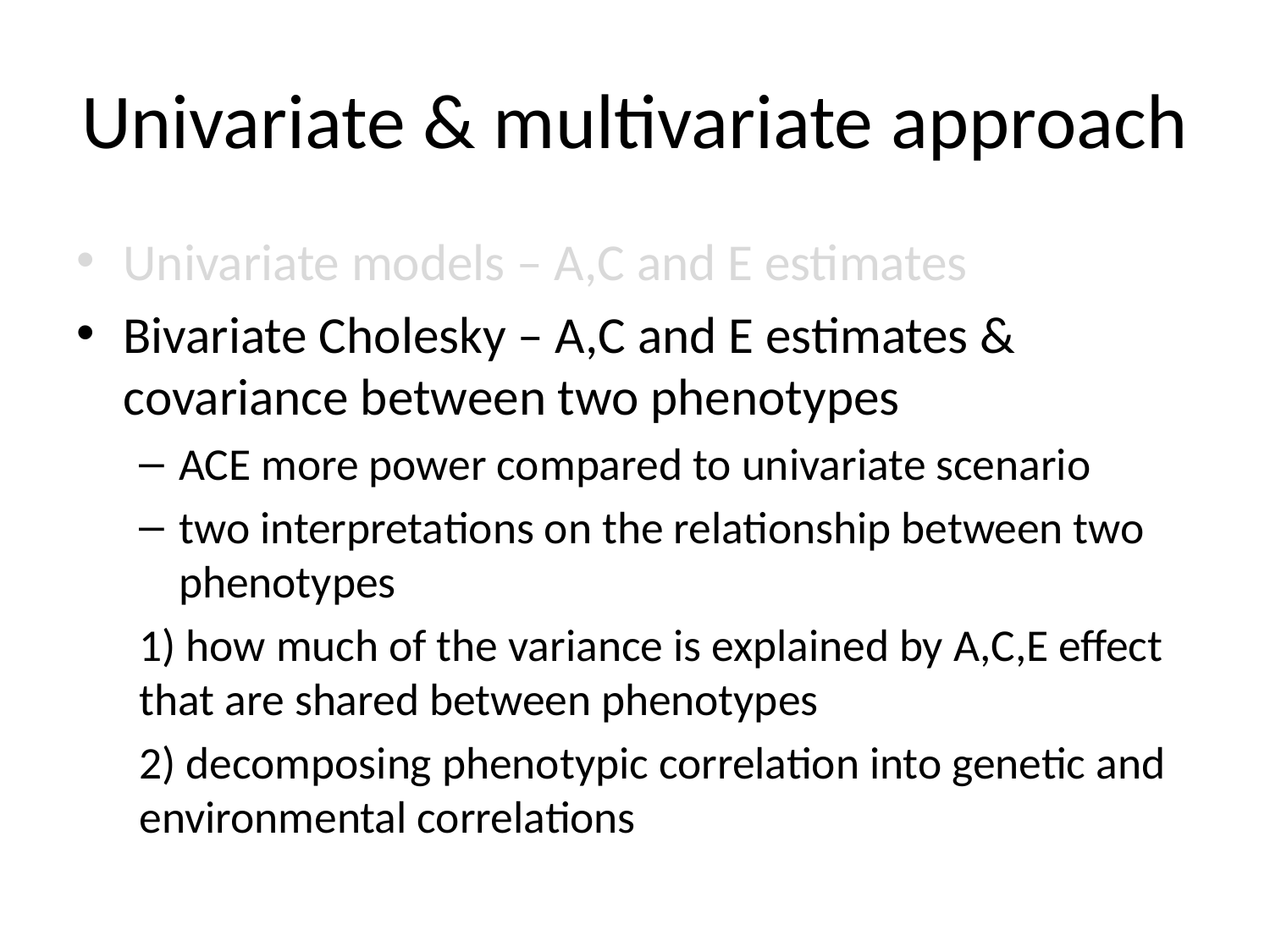

# Univariate & multivariate approach
Univariate models – A,C and E estimates
Bivariate Cholesky – A,C and E estimates & covariance between two phenotypes
ACE more power compared to univariate scenario
two interpretations on the relationship between two phenotypes
1) how much of the variance is explained by A,C,E effect that are shared between phenotypes
2) decomposing phenotypic correlation into genetic and environmental correlations